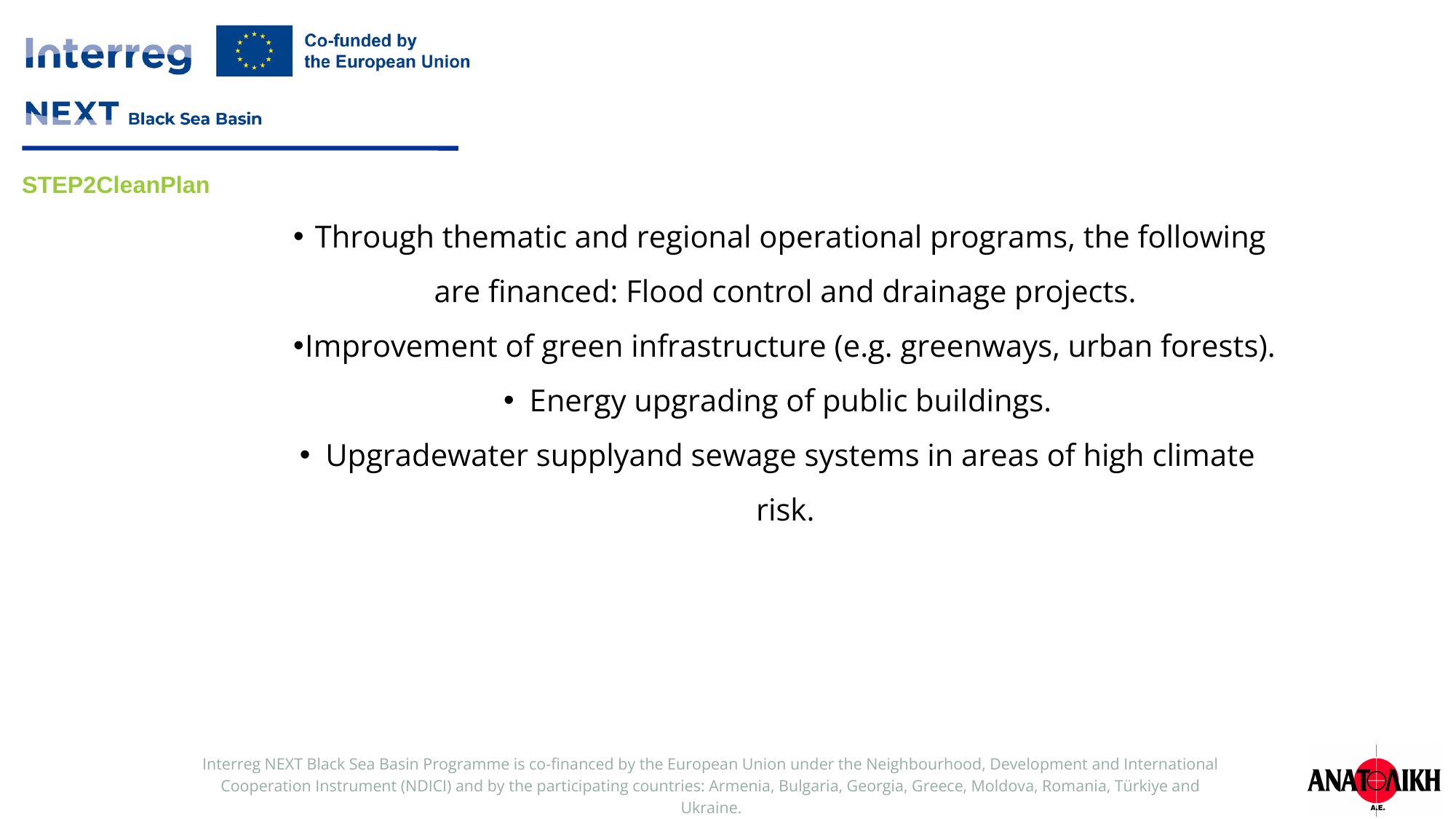

Through thematic and regional operational programs, the following are financed: Flood control and drainage projects.
Improvement of green infrastructure (e.g. greenways, urban forests).
Energy upgrading of public buildings.
Upgradewater supplyand sewage systems in areas of high climate risk.